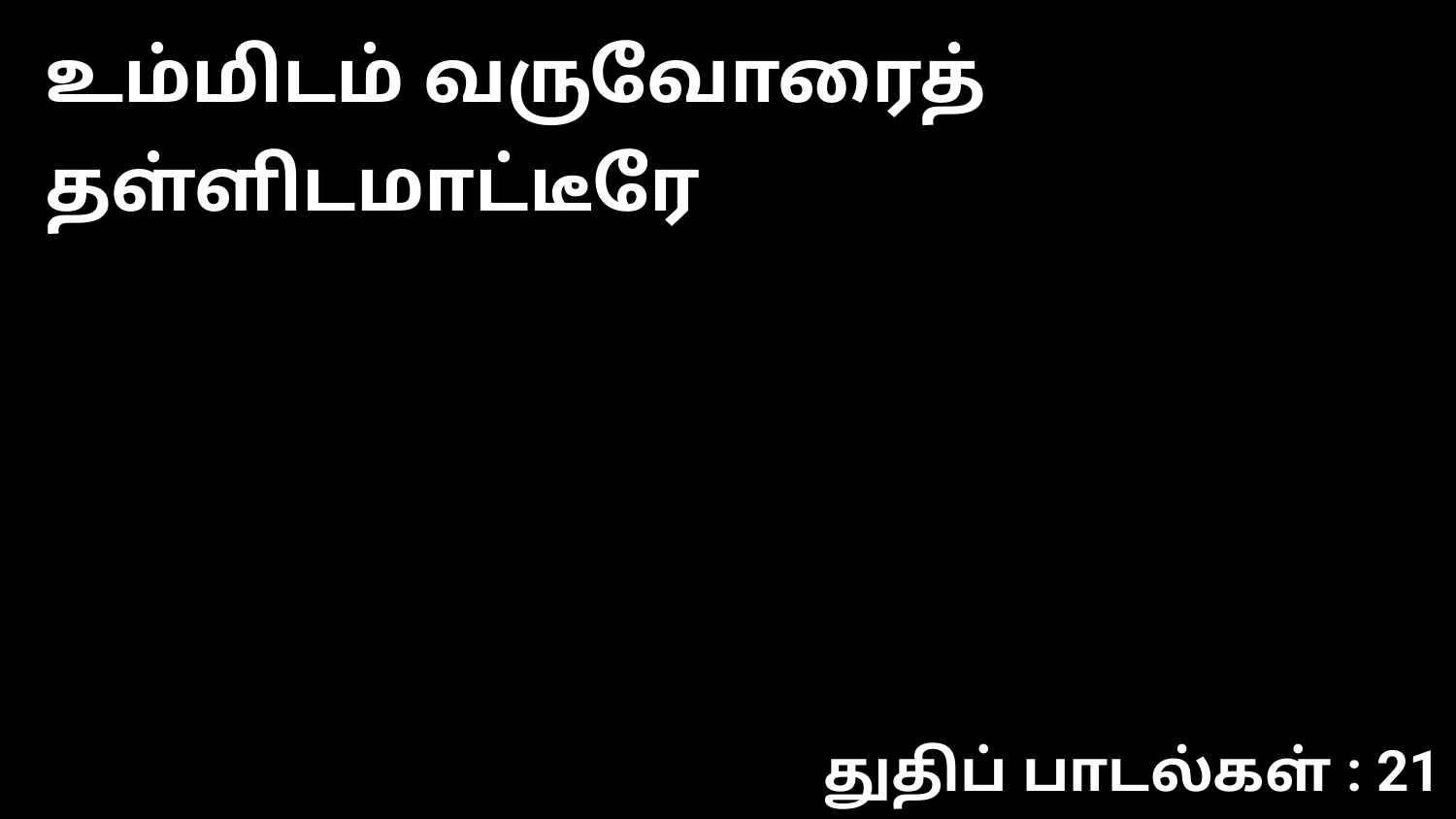

உம்மிடம் வருவோரைத் தள்ளிடமாட்டீரே
துதிப் பாடல்கள் : 21